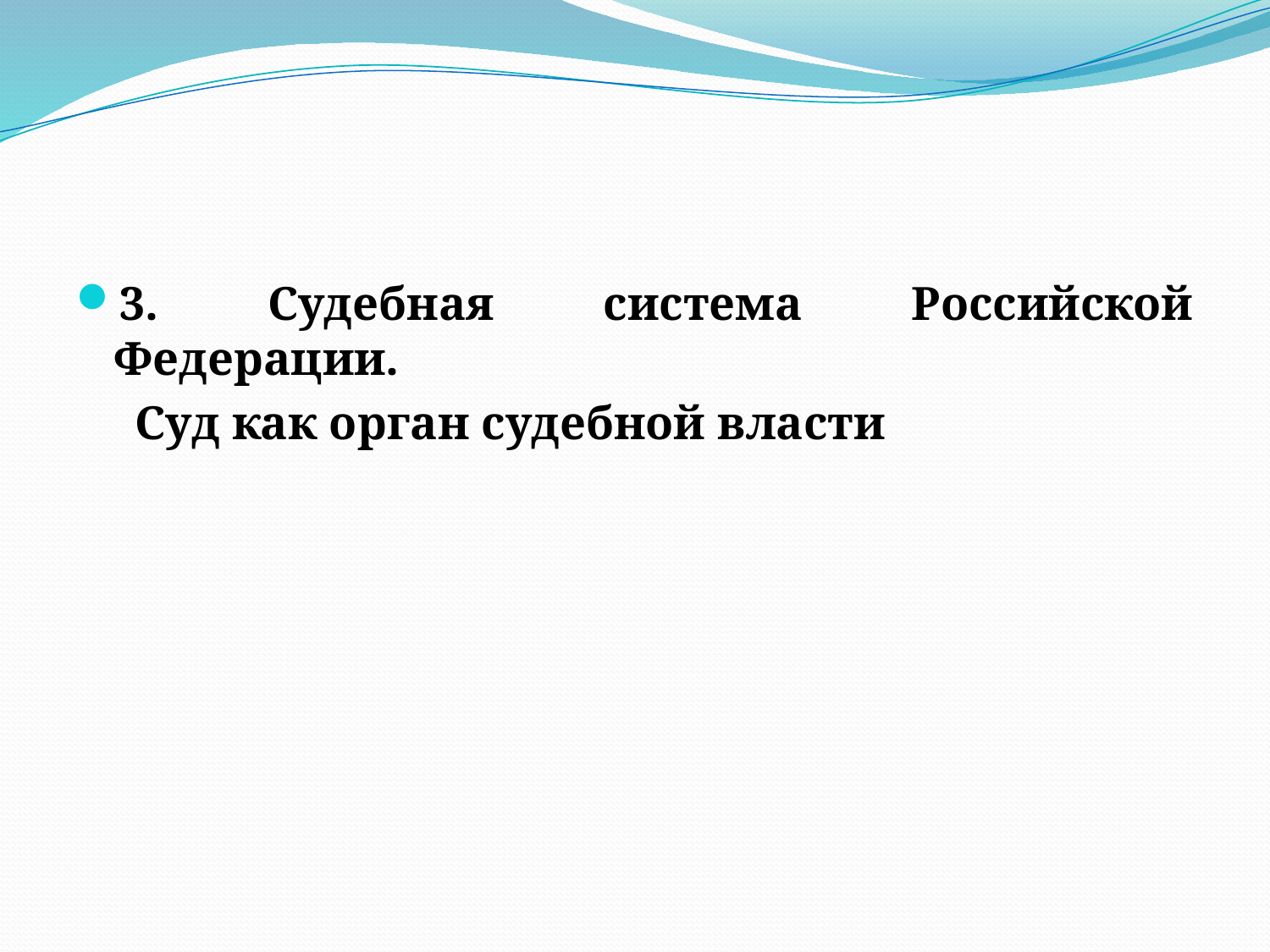

#
3. Судебная система Российской Федерации.
     Суд как орган судебной власти